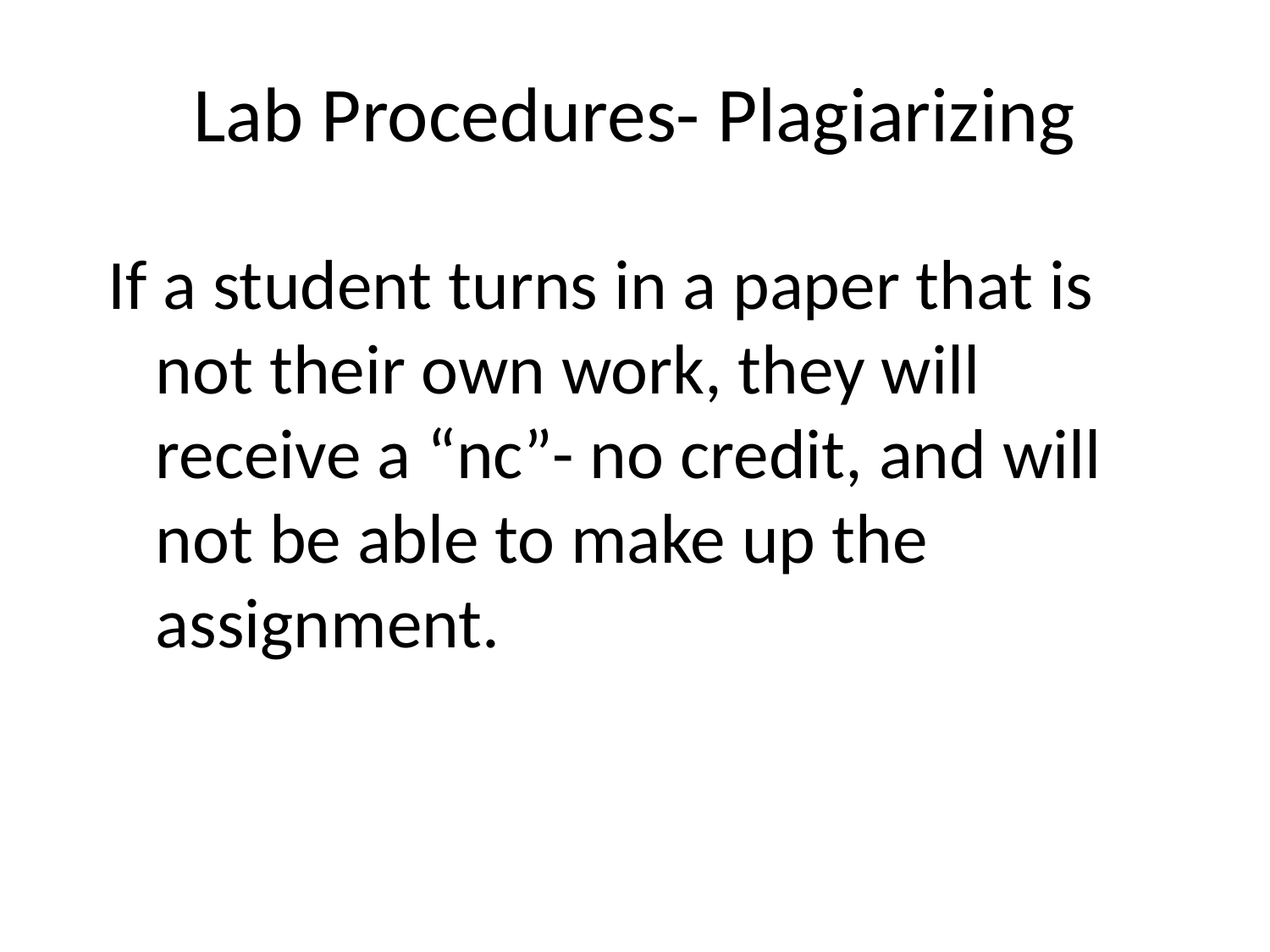

# Lab Procedures- Plagiarizing
If a student turns in a paper that is not their own work, they will receive a “nc”- no credit, and will not be able to make up the assignment.